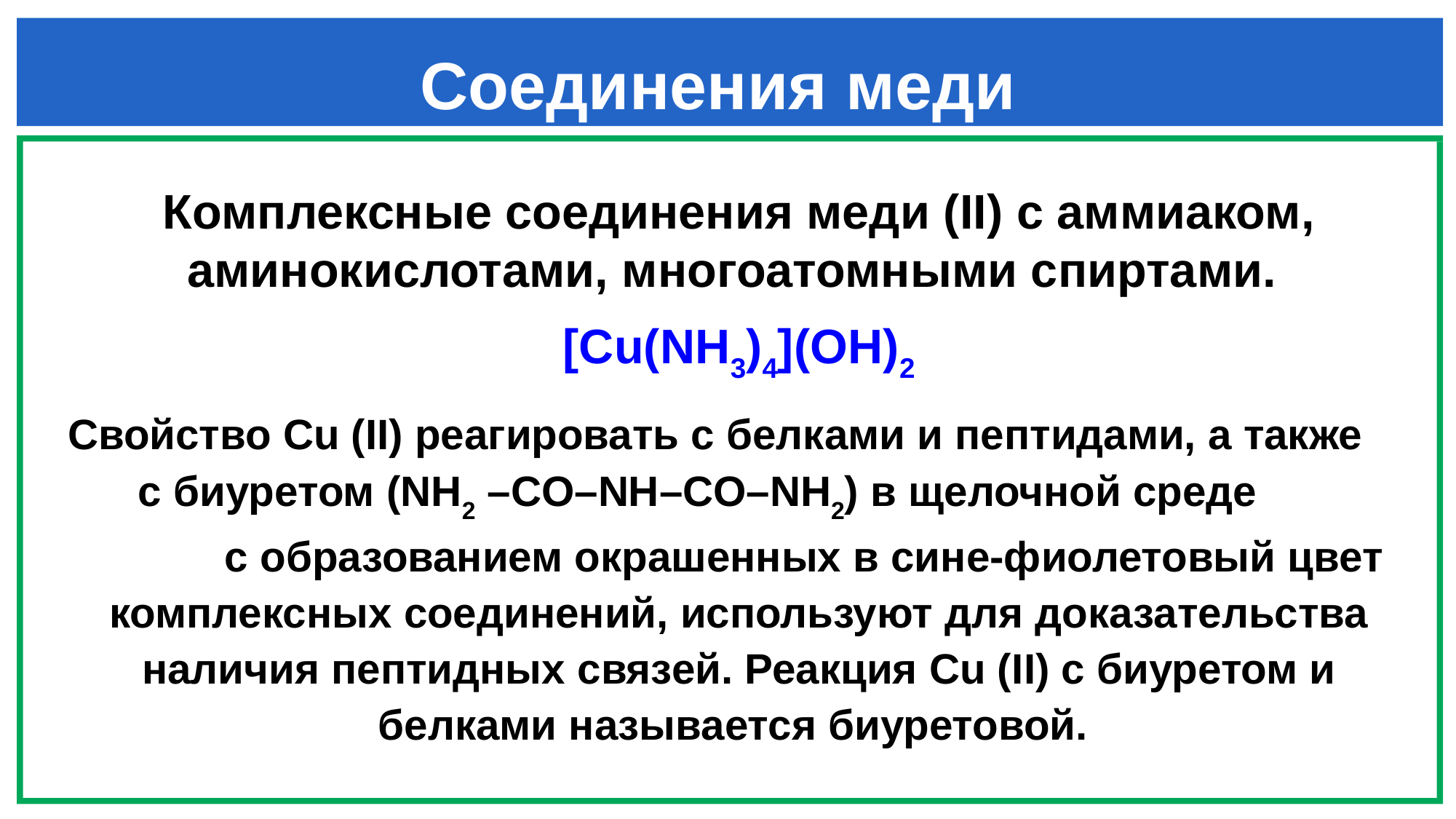

Комплексные соединения меди (II) с аммиаком, аминокислотами, многоатомными спиртами.
[Cu(NH3)4](OH)2
Свойство Сu (ΙΙ) реагировать с белками и пептидами, а также           с биуретом (NH2 –CO–NH–CO–NH2) в щелочной среде                         с образованием окрашенных в сине-фиолетовый цвет комплексных соединений, используют для доказательства наличия пептидных связей. Реакция Сu (ΙΙ) с биуретом и белками называется биуретовой.
# Соединения меди